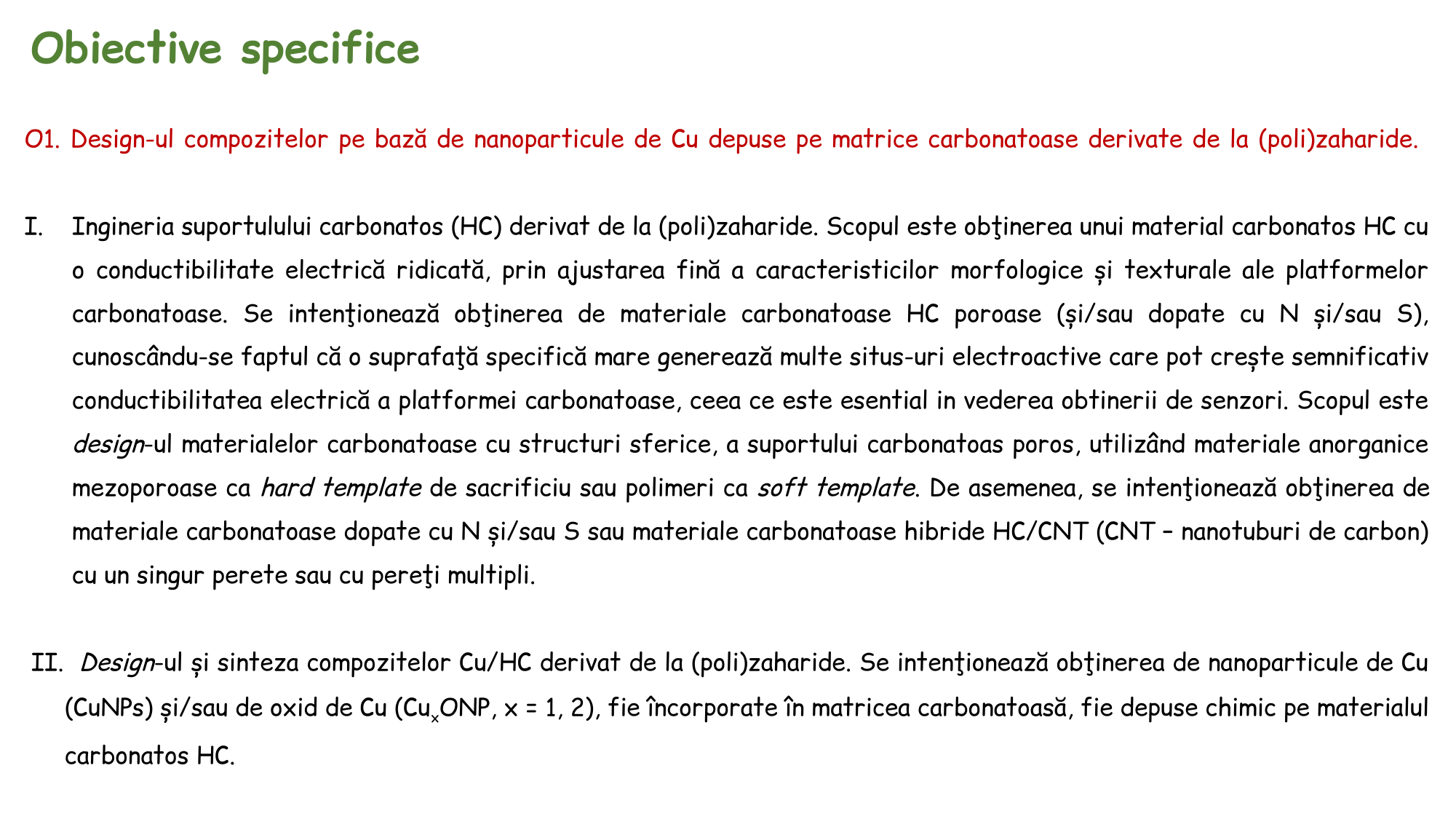

Obiective specifice
O1. Design-ul compozitelor pe bază de nanoparticule de Cu depuse pe matrice carbonatoase derivate de la (poli)zaharide.
Ingineria suportulului carbonatos (HC) derivat de la (poli)zaharide. Scopul este obţinerea unui material carbonatos HC cu o conductibilitate electrică ridicată, prin ajustarea fină a caracteristicilor morfologice și texturale ale platformelor carbonatoase. Se intenţionează obţinerea de materiale carbonatoase HC poroase (și/sau dopate cu N și/sau S), cunoscându-se faptul că o suprafaţă specifică mare generează multe situs-uri electroactive care pot crește semnificativ conductibilitatea electrică a platformei carbonatoase, ceea ce este esential in vederea obtinerii de senzori. Scopul este design-ul materialelor carbonatoase cu structuri sferice, a suportului carbonatoas poros, utilizând materiale anorganice mezoporoase ca hard template de sacrificiu sau polimeri ca soft template. De asemenea, se intenţionează obţinerea de materiale carbonatoase dopate cu N și/sau S sau materiale carbonatoase hibride HC/CNT (CNT – nanotuburi de carbon) cu un singur perete sau cu pereţi multipli.

II.  Design-ul și sinteza compozitelor Cu/HC derivat de la (poli)zaharide. Se intenţionează obţinerea de nanoparticule de Cu (CuNPs) și/sau de oxid de Cu (CuxONP, x = 1, 2), fie încorporate în matricea carbonatoasă, fie depuse chimic pe materialul carbonatos HC.